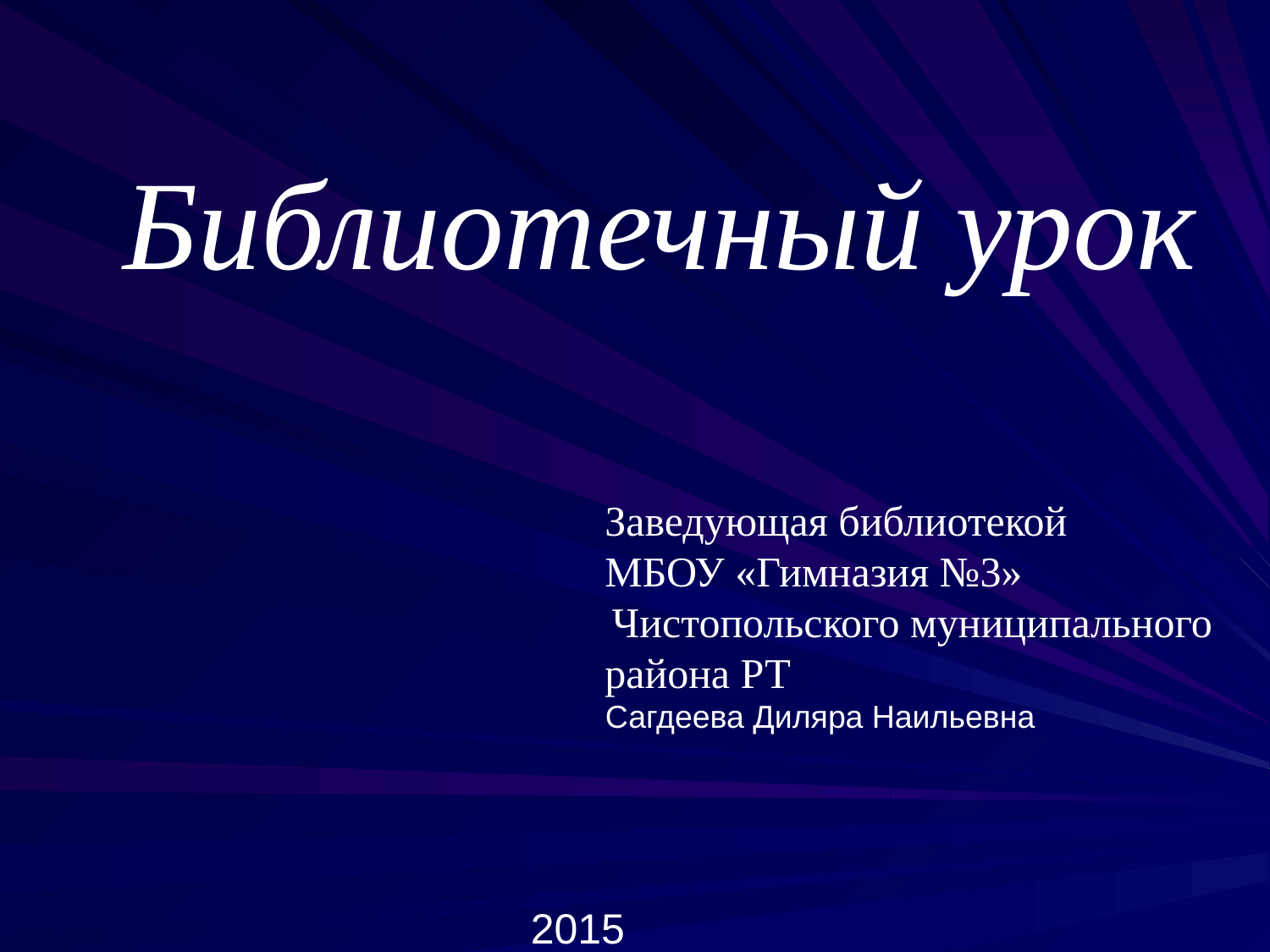

Библиотечный урок

                                               Заведующая библиотекой
                                               МБОУ «Гимназия №3»
                                               Чистопольского муниципального
                                               района РТ
                                                        Сагдеева Диляра Наильевна

                2015